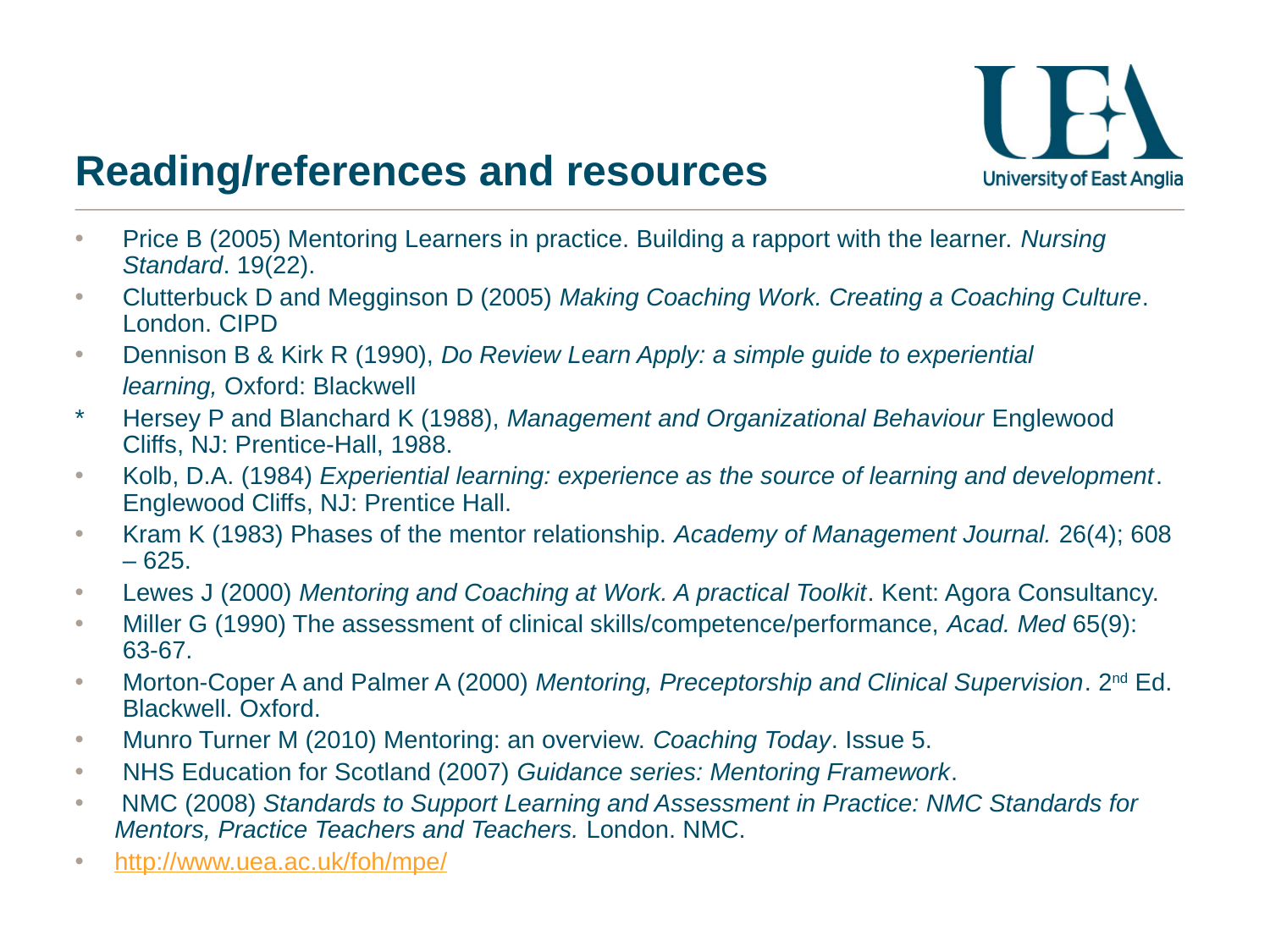

# Reading/references and resources
Price B (2005) Mentoring Learners in practice. Building a rapport with the learner. Nursing Standard. 19(22).
Clutterbuck D and Megginson D (2005) Making Coaching Work. Creating a Coaching Culture. London. CIPD
Dennison B & Kirk R (1990), Do Review Learn Apply: a simple guide to experiential
	learning, Oxford: Blackwell
* 	Hersey P and Blanchard K (1988), Management and Organizational Behaviour Englewood Cliffs, NJ: Prentice-Hall, 1988.
Kolb, D.A. (1984) Experiential learning: experience as the source of learning and development. Englewood Cliffs, NJ: Prentice Hall.
Kram K (1983) Phases of the mentor relationship. Academy of Management Journal. 26(4); 608 – 625.
Lewes J (2000) Mentoring and Coaching at Work. A practical Toolkit. Kent: Agora Consultancy.
Miller G (1990) The assessment of clinical skills/competence/performance, Acad. Med 65(9): 63-67.
Morton-Coper A and Palmer A (2000) Mentoring, Preceptorship and Clinical Supervision. 2nd Ed. Blackwell. Oxford.
Munro Turner M (2010) Mentoring: an overview. Coaching Today. Issue 5.
NHS Education for Scotland (2007) Guidance series: Mentoring Framework.
 NMC (2008) Standards to Support Learning and Assessment in Practice: NMC Standards for Mentors, Practice Teachers and Teachers. London. NMC.
http://www.uea.ac.uk/foh/mpe/